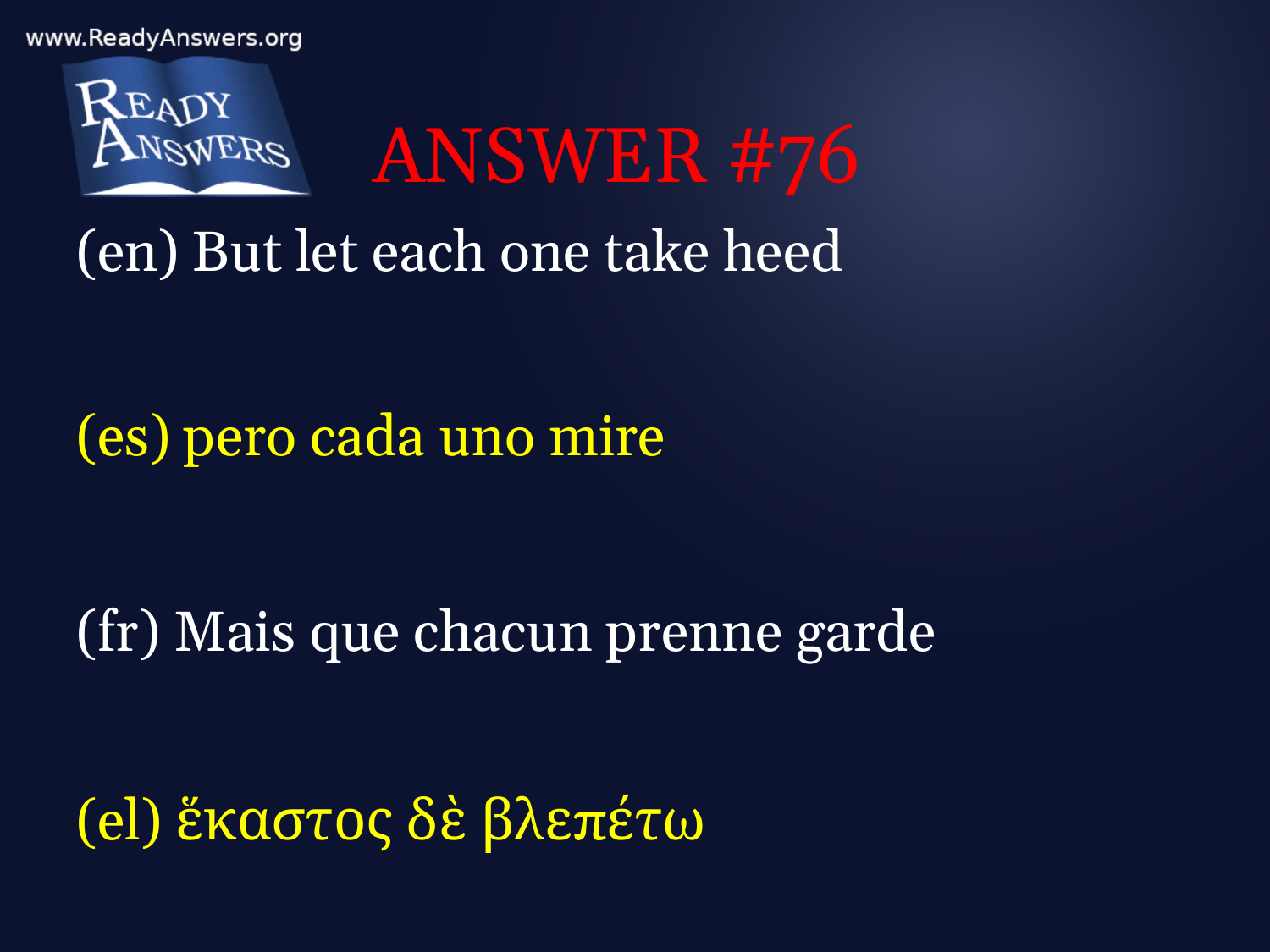

# ANSWER #76
(en) But let each one take heed
(es) pero cada uno mire
(fr) Mais que chacun prenne garde
(el) ἕκαστος δὲ βλεπέτω